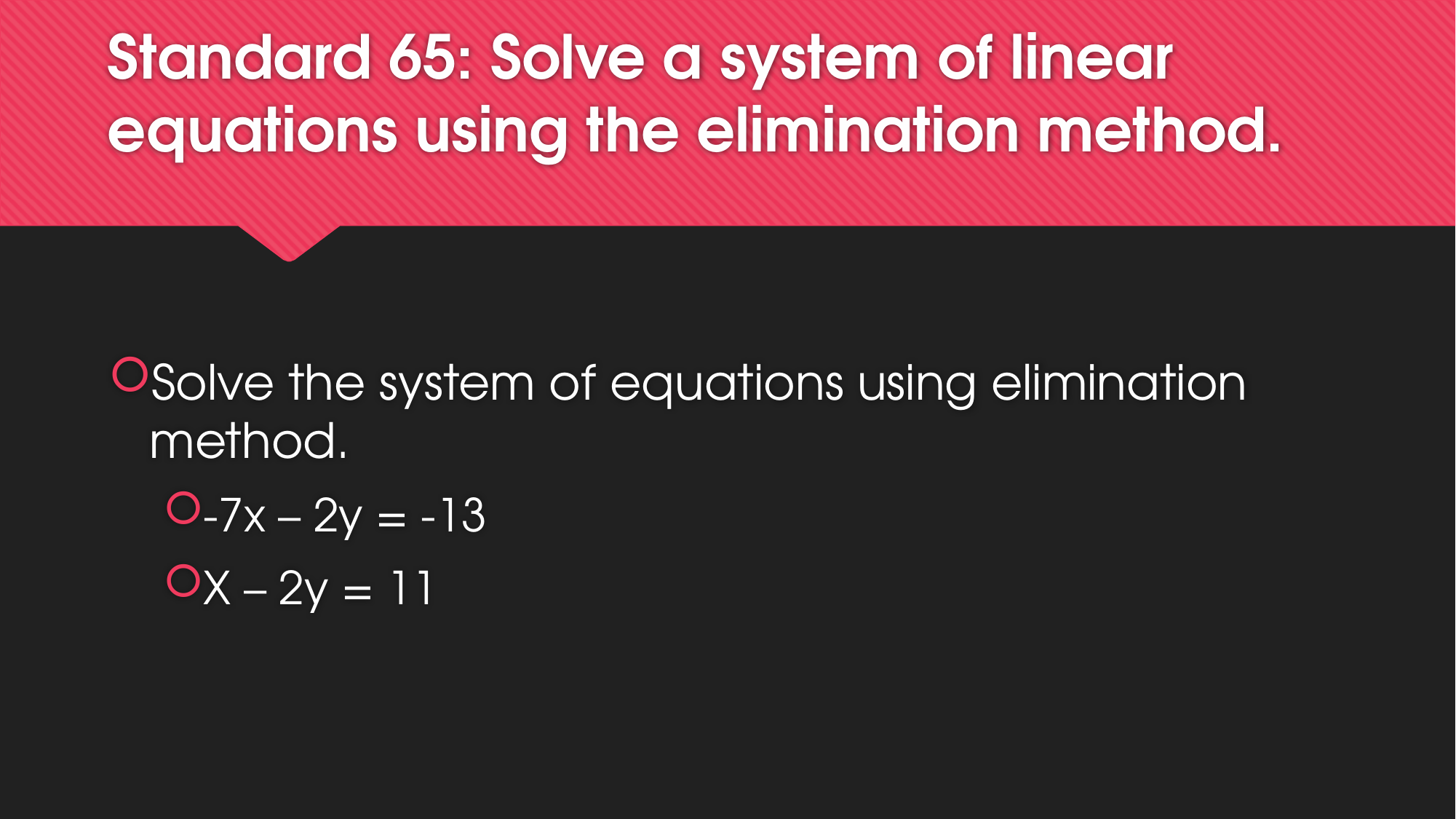

# Standard 65: Solve a system of linear equations using the elimination method.
Solve the system of equations using elimination method.
-7x – 2y = -13
X – 2y = 11